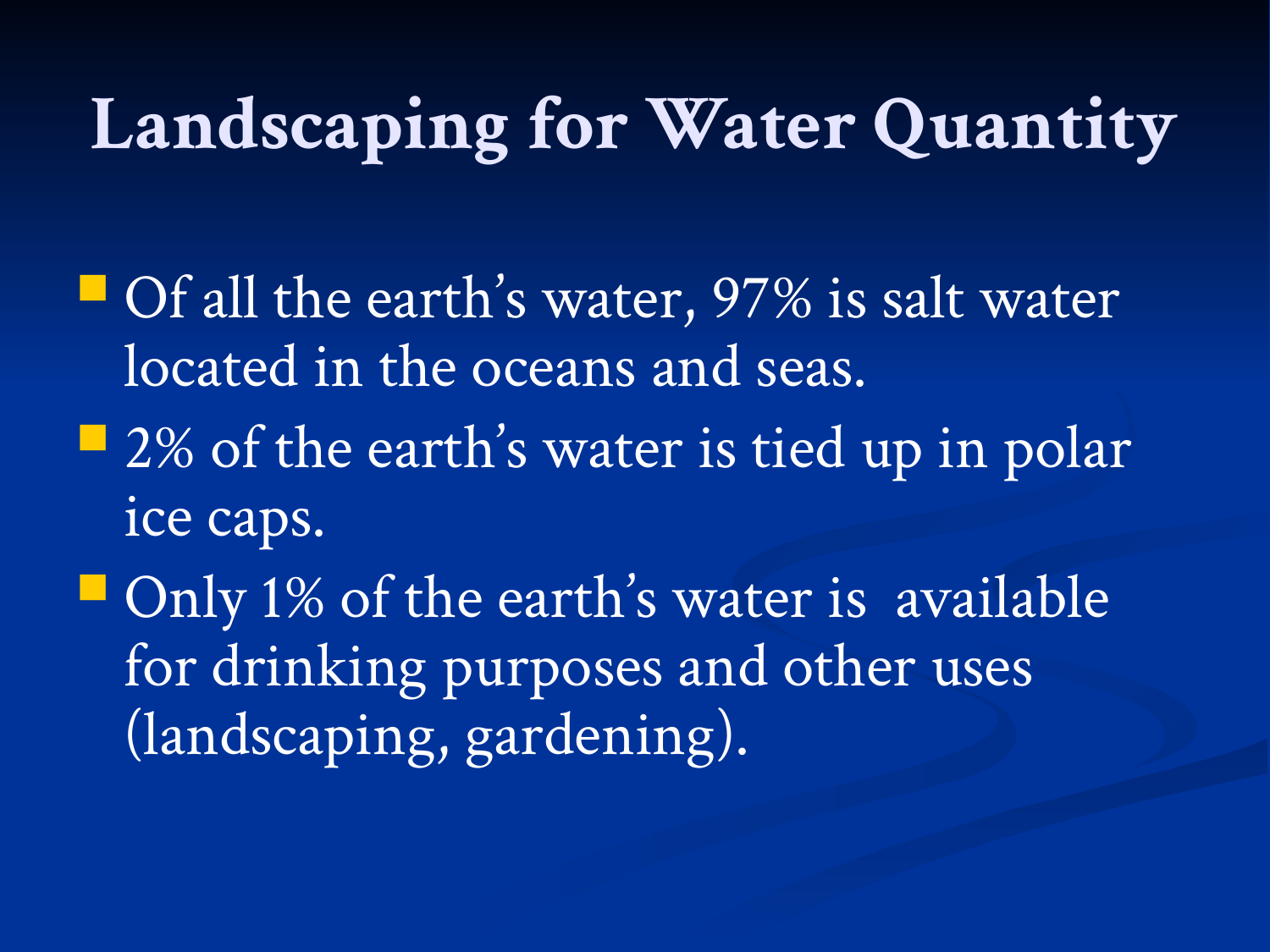

# Landscaping for Water Quantity
Of all the earth’s water, 97% is salt water located in the oceans and seas.
2% of the earth’s water is tied up in polar ice caps.
Only 1% of the earth’s water is  available for drinking purposes and other uses (landscaping, gardening).